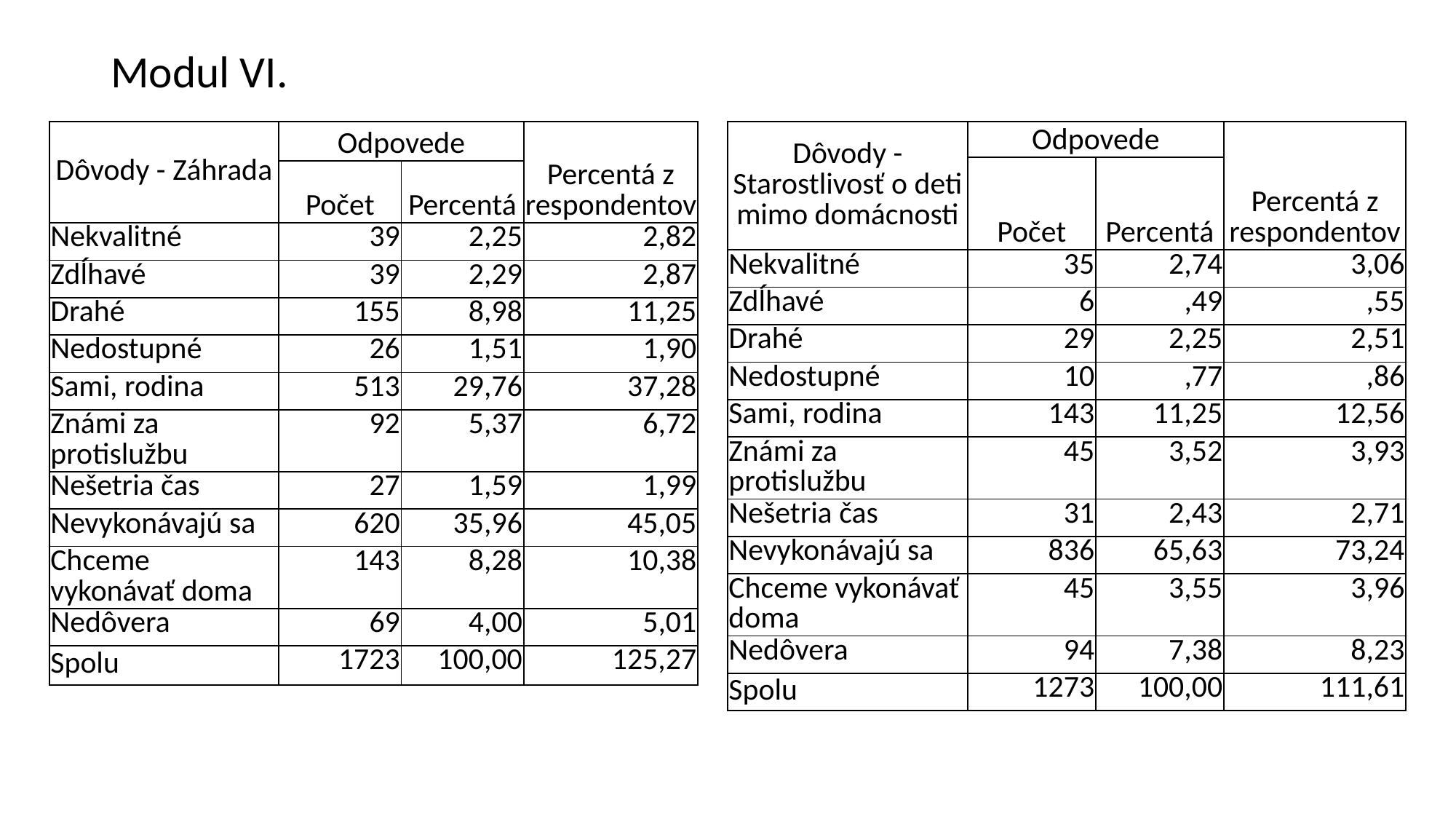

# Modul VI.
| Dôvody - Záhrada | Odpovede |  | Percentá z respondentov |
| --- | --- | --- | --- |
|  | Počet | Percentá |  |
| Nekvalitné | 39 | 2,25 | 2,82 |
| Zdĺhavé | 39 | 2,29 | 2,87 |
| Drahé | 155 | 8,98 | 11,25 |
| Nedostupné | 26 | 1,51 | 1,90 |
| Sami, rodina | 513 | 29,76 | 37,28 |
| Známi za protislužbu | 92 | 5,37 | 6,72 |
| Nešetria čas | 27 | 1,59 | 1,99 |
| Nevykonávajú sa | 620 | 35,96 | 45,05 |
| Chceme vykonávať doma | 143 | 8,28 | 10,38 |
| Nedôvera | 69 | 4,00 | 5,01 |
| Spolu | 1723 | 100,00 | 125,27 |
| Dôvody - Starostlivosť o deti mimo domácnosti | Odpovede |  | Percentá z respondentov |
| --- | --- | --- | --- |
|  | Počet | Percentá |  |
| Nekvalitné | 35 | 2,74 | 3,06 |
| Zdĺhavé | 6 | ,49 | ,55 |
| Drahé | 29 | 2,25 | 2,51 |
| Nedostupné | 10 | ,77 | ,86 |
| Sami, rodina | 143 | 11,25 | 12,56 |
| Známi za protislužbu | 45 | 3,52 | 3,93 |
| Nešetria čas | 31 | 2,43 | 2,71 |
| Nevykonávajú sa | 836 | 65,63 | 73,24 |
| Chceme vykonávať doma | 45 | 3,55 | 3,96 |
| Nedôvera | 94 | 7,38 | 8,23 |
| Spolu | 1273 | 100,00 | 111,61 |